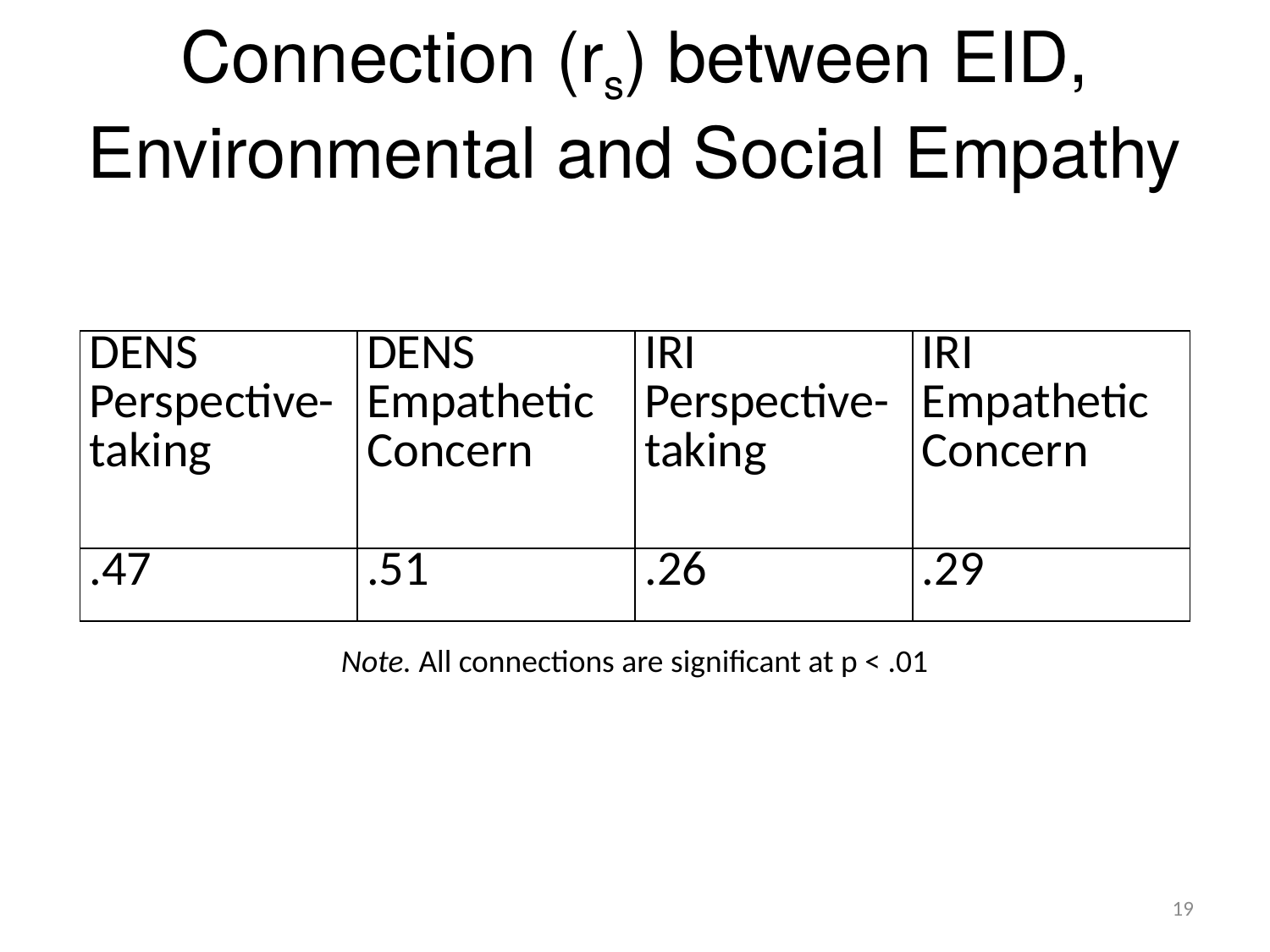

# Connection (rs) between EID, Environmental and Social Empathy
| DENS Perspective-taking | DENS Empathetic Concern | IRI Perspective-taking | IRI Empathetic Concern |
| --- | --- | --- | --- |
| .47 | .51 | .26 | .29 |

Note. All connections are significant at p < .01
19